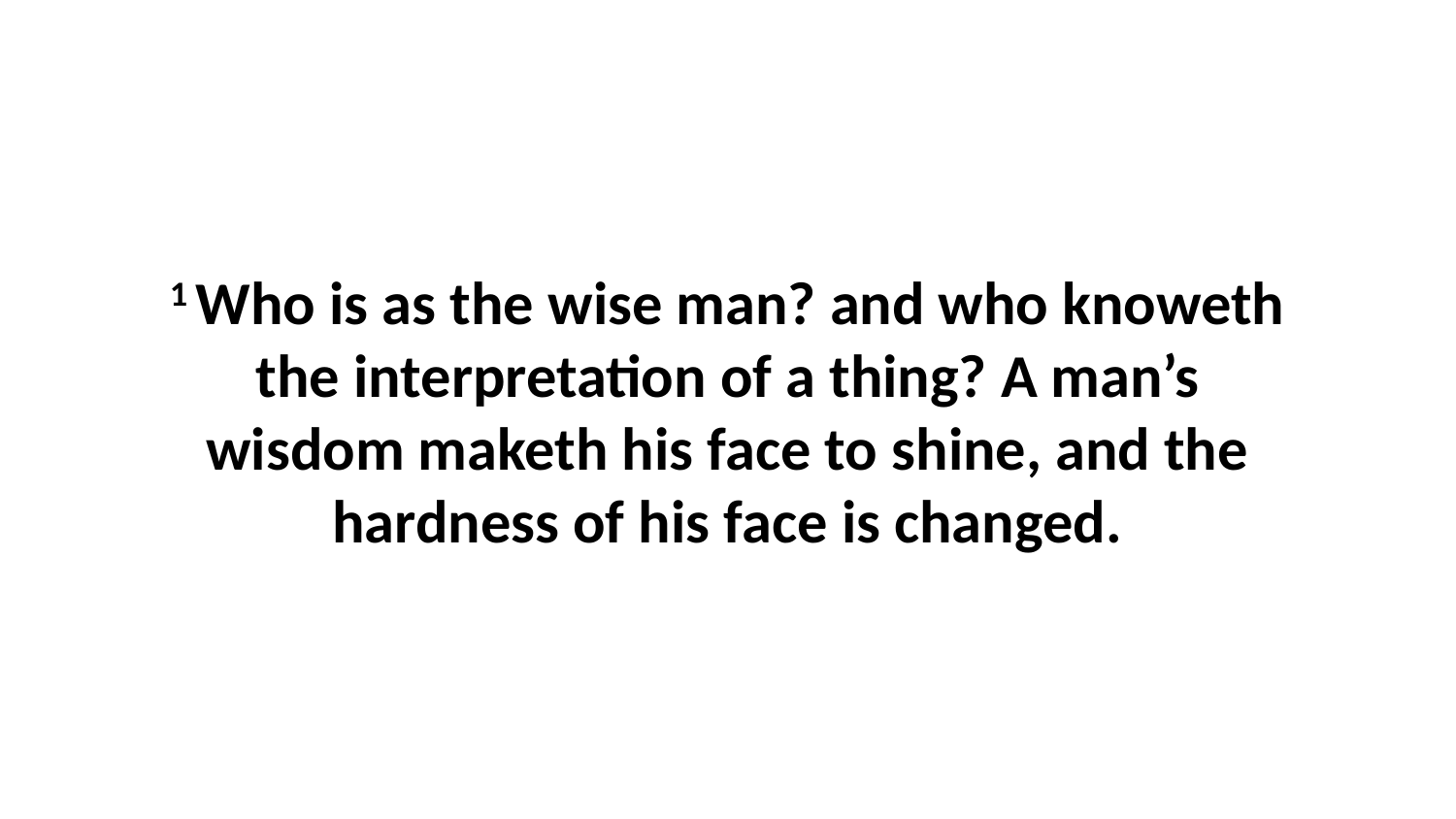

1 Who is as the wise man? and who knoweth the interpretation of a thing? A man’s wisdom maketh his face to shine, and the hardness of his face is changed.